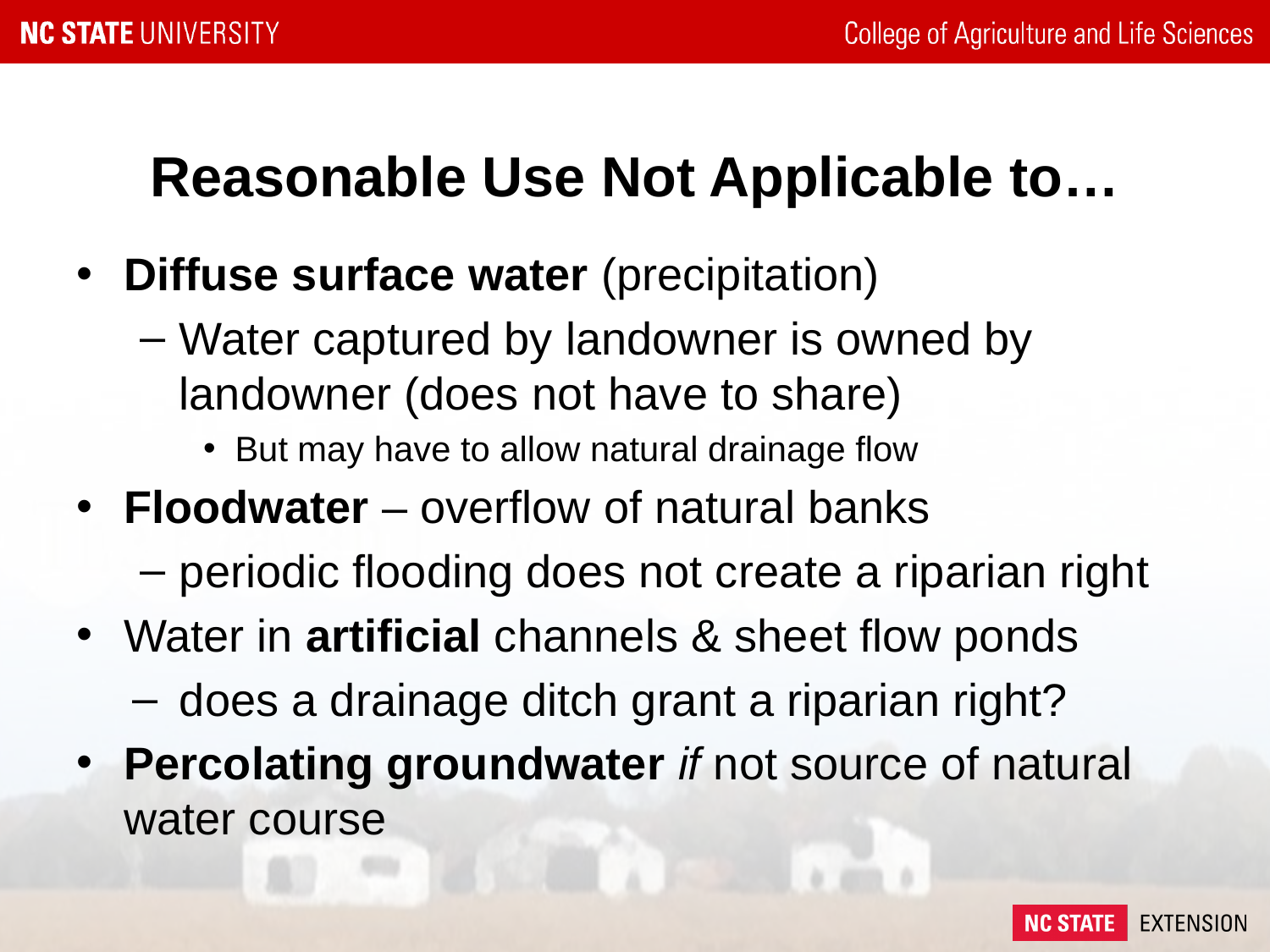

# Reasonable Use Not Applicable to…
Diffuse surface water (precipitation)
Water captured by landowner is owned by landowner (does not have to share)
But may have to allow natural drainage flow
Floodwater – overflow of natural banks
periodic flooding does not create a riparian right
Water in artificial channels & sheet flow ponds
does a drainage ditch grant a riparian right?
Percolating groundwater if not source of natural water course